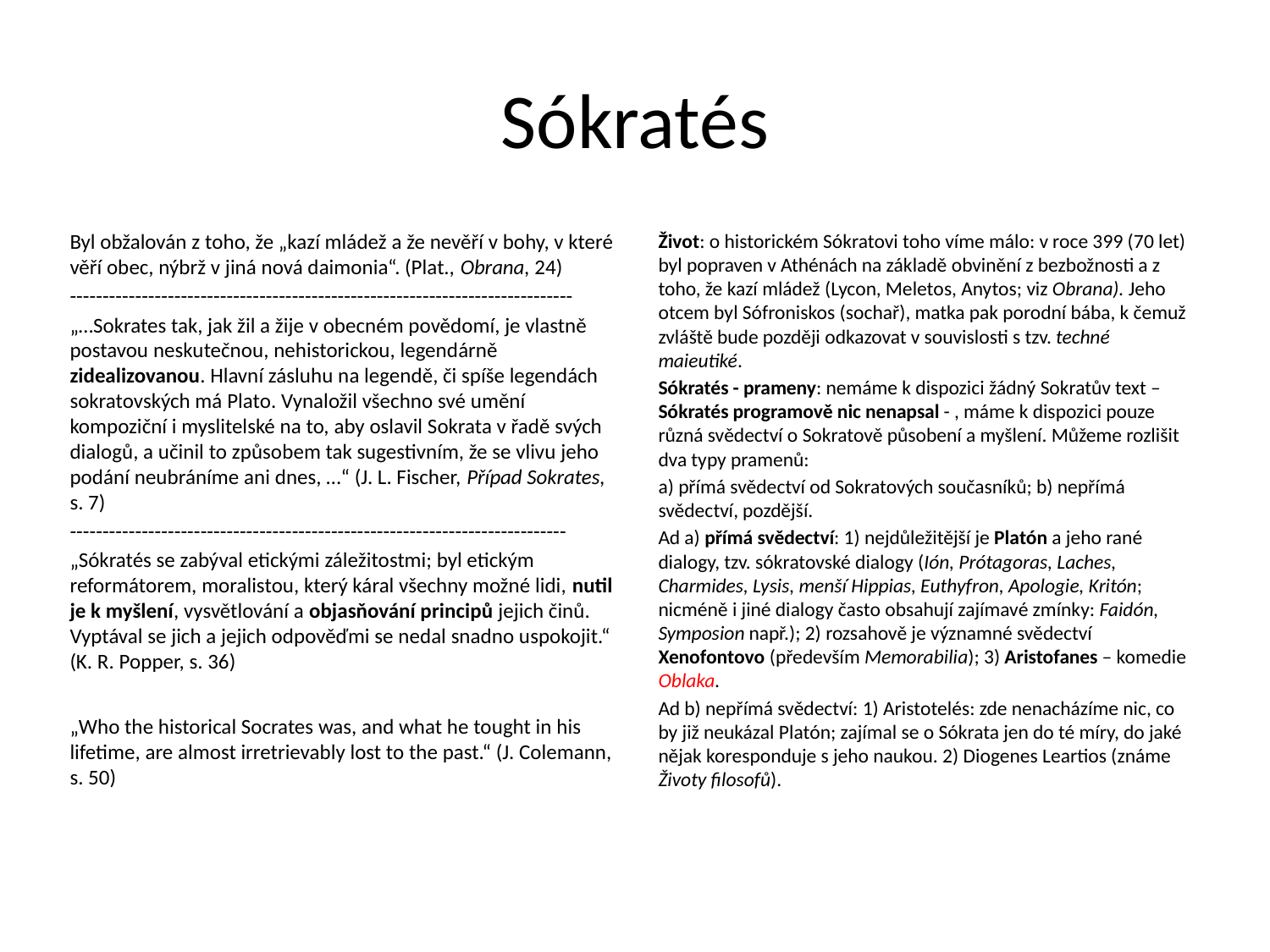

# Sókratés
Byl obžalován z toho, že „kazí mládež a že nevěří v bohy, v které věří obec, nýbrž v jiná nová daimonia“. (Plat., Obrana, 24)
-----------------------------------------------------------------------------
„…Sokrates tak, jak žil a žije v obecném povědomí, je vlastně postavou neskutečnou, nehistorickou, legendárně zidealizovanou. Hlavní zásluhu na legendě, či spíše legendách sokratovských má Plato. Vynaložil všechno své umění kompoziční i myslitelské na to, aby oslavil Sokrata v řadě svých dialogů, a učinil to způsobem tak sugestivním, že se vlivu jeho podání neubráníme ani dnes, …“ (J. L. Fischer, Případ Sokrates, s. 7)
----------------------------------------------------------------------------
„Sókratés se zabýval etickými záležitostmi; byl etickým reformátorem, moralistou, který káral všechny možné lidi, nutil je k myšlení, vysvětlování a objasňování principů jejich činů. Vyptával se jich a jejich odpověďmi se nedal snadno uspokojit.“ (K. R. Popper, s. 36)

„Who the historical Socrates was, and what he tought in his lifetime, are almost irretrievably lost to the past.“ (J. Colemann, s. 50)
Život: o historickém Sókratovi toho víme málo: v roce 399 (70 let) byl popraven v Athénách na základě obvinění z bezbožnosti a z toho, že kazí mládež (Lycon, Meletos, Anytos; viz Obrana). Jeho otcem byl Sófroniskos (sochař), matka pak porodní bába, k čemuž zvláště bude později odkazovat v souvislosti s tzv. techné maieutiké.
Sókratés - prameny: nemáme k dispozici žádný Sokratův text – Sókratés programově nic nenapsal - , máme k dispozici pouze různá svědectví o Sokratově působení a myšlení. Můžeme rozlišit dva typy pramenů:
a) přímá svědectví od Sokratových současníků; b) nepřímá svědectví, pozdější.
Ad a) přímá svědectví: 1) nejdůležitější je Platón a jeho rané dialogy, tzv. sókratovské dialogy (Ión, Prótagoras, Laches, Charmides, Lysis, menší Hippias, Euthyfron, Apologie, Kritón; nicméně i jiné dialogy často obsahují zajímavé zmínky: Faidón, Symposion např.); 2) rozsahově je významné svědectví Xenofontovo (především Memorabilia); 3) Aristofanes – komedie Oblaka.
Ad b) nepřímá svědectví: 1) Aristotelés: zde nenacházíme nic, co by již neukázal Platón; zajímal se o Sókrata jen do té míry, do jaké nějak koresponduje s jeho naukou. 2) Diogenes Leartios (známe Životy filosofů).